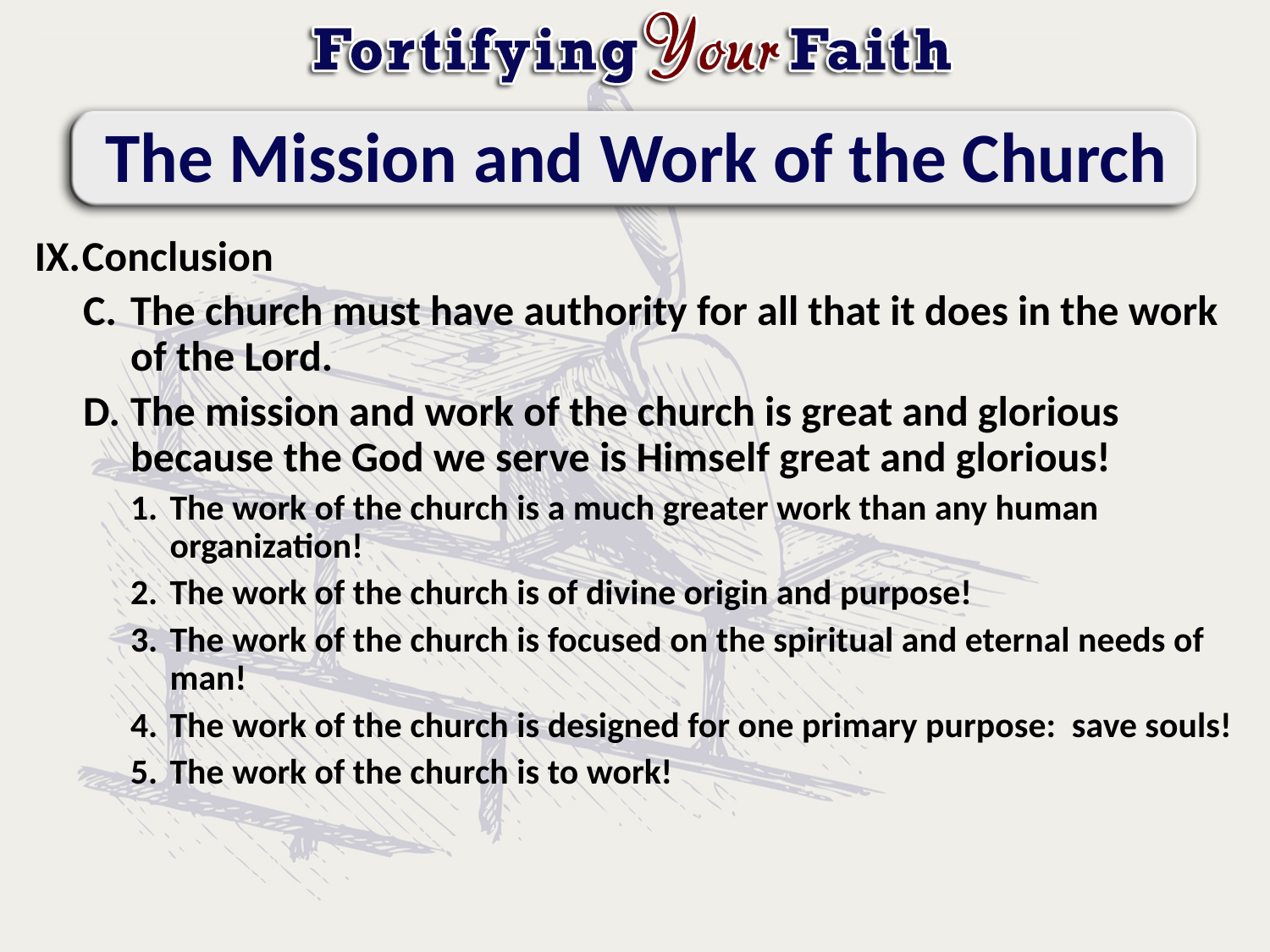

# The Mission and Work of the Church
Conclusion
The church must have authority for all that it does in the work of the Lord.
The mission and work of the church is great and glorious because the God we serve is Himself great and glorious!
The work of the church is a much greater work than any human organization!
The work of the church is of divine origin and purpose!
The work of the church is focused on the spiritual and eternal needs of man!
The work of the church is designed for one primary purpose:  save souls!
The work of the church is to work!